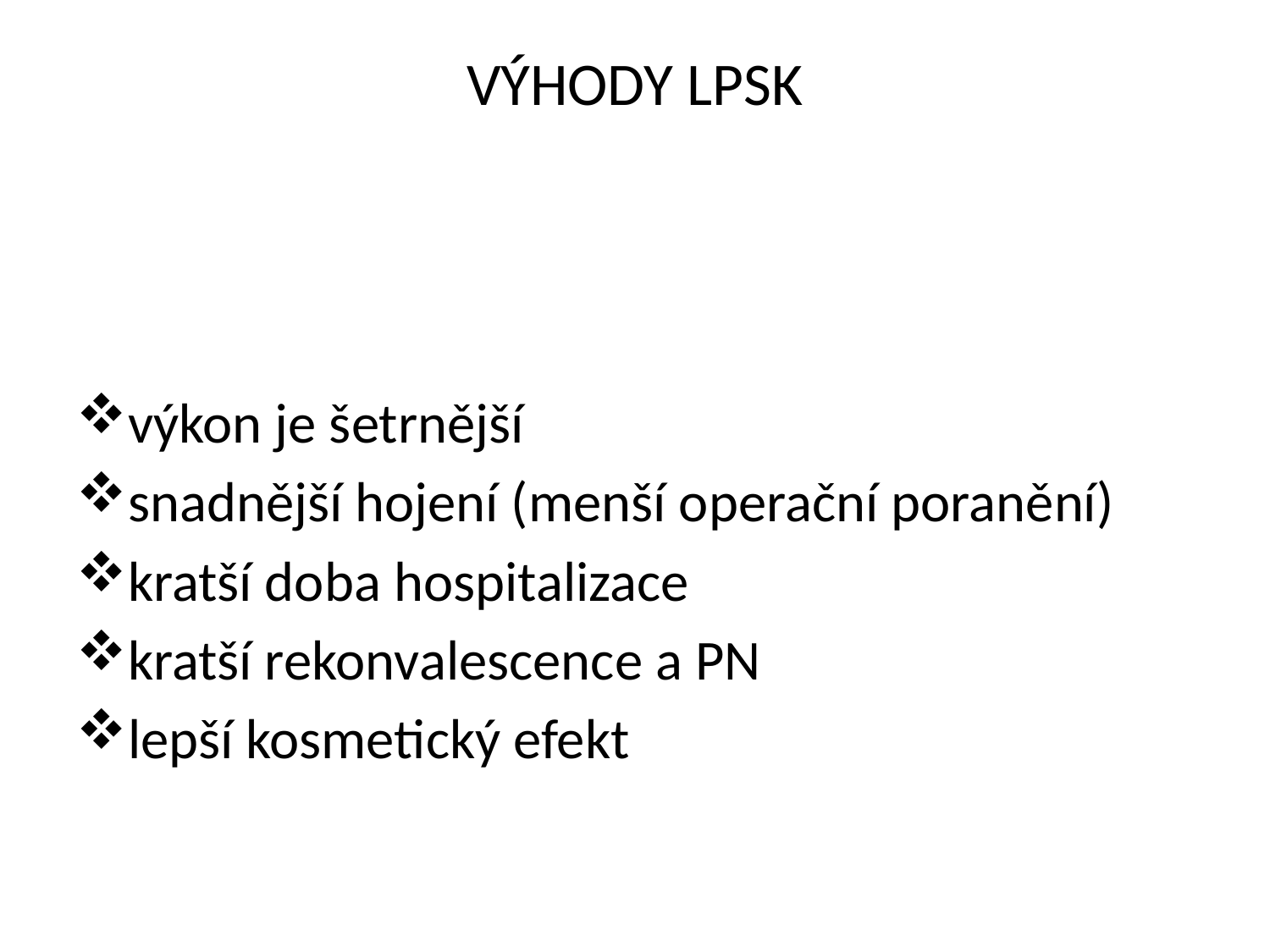

# VÝHODY LPSK

výkon je šetrnější
snadnější hojení (menší operační poranění)
kratší doba hospitalizace
kratší rekonvalescence a PN
lepší kosmetický efekt